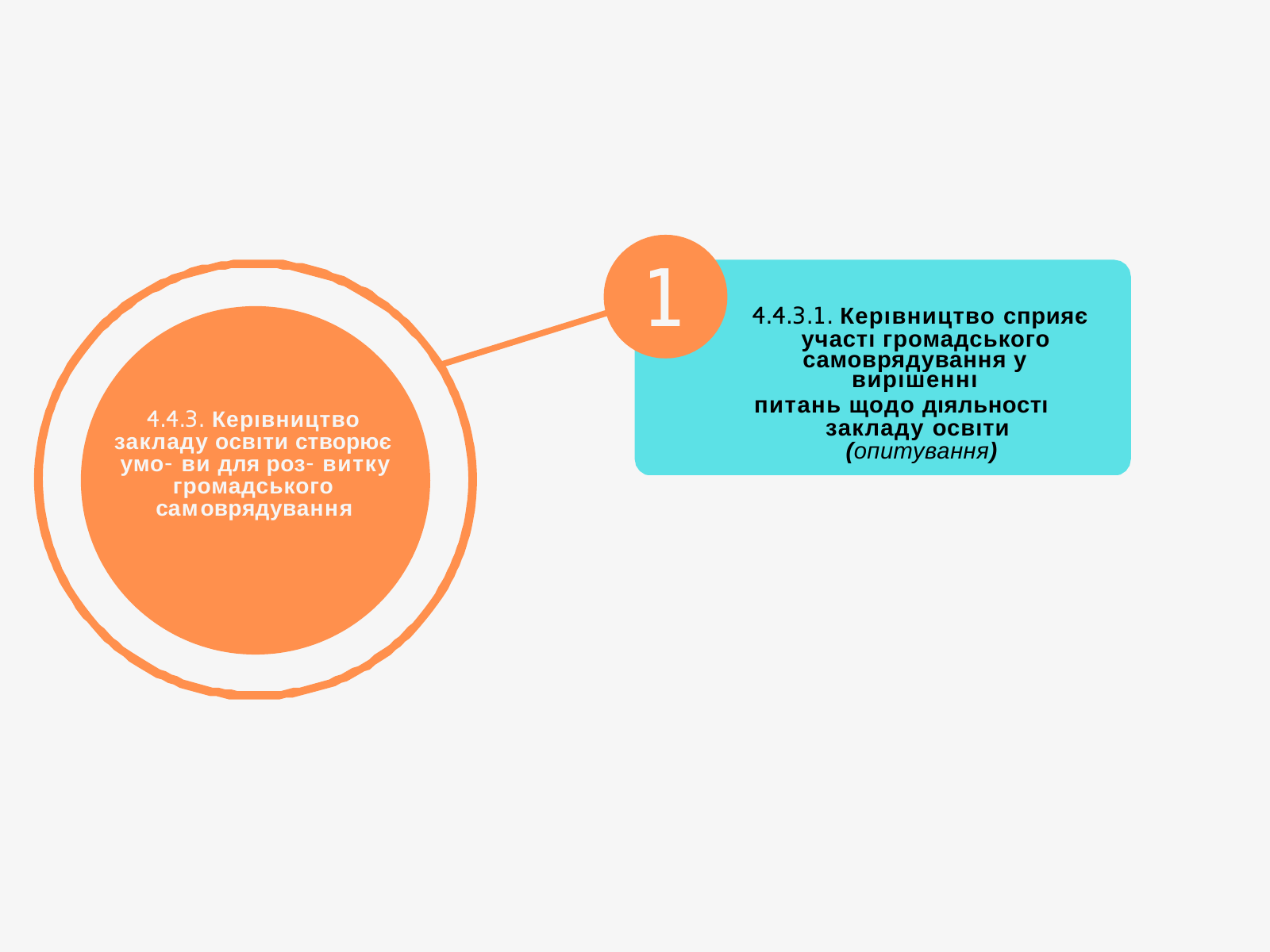

# 1

4.4.3.1. Керıвництво сприяє  участı громадського
самоврядування у вирıшеннı
питань щодо дıяльностı  закладу освıти  (опитування)

4.4.3. Керıвництво  закладу освıти створює  умо- ви для роз- витку
громадського  самоврядування